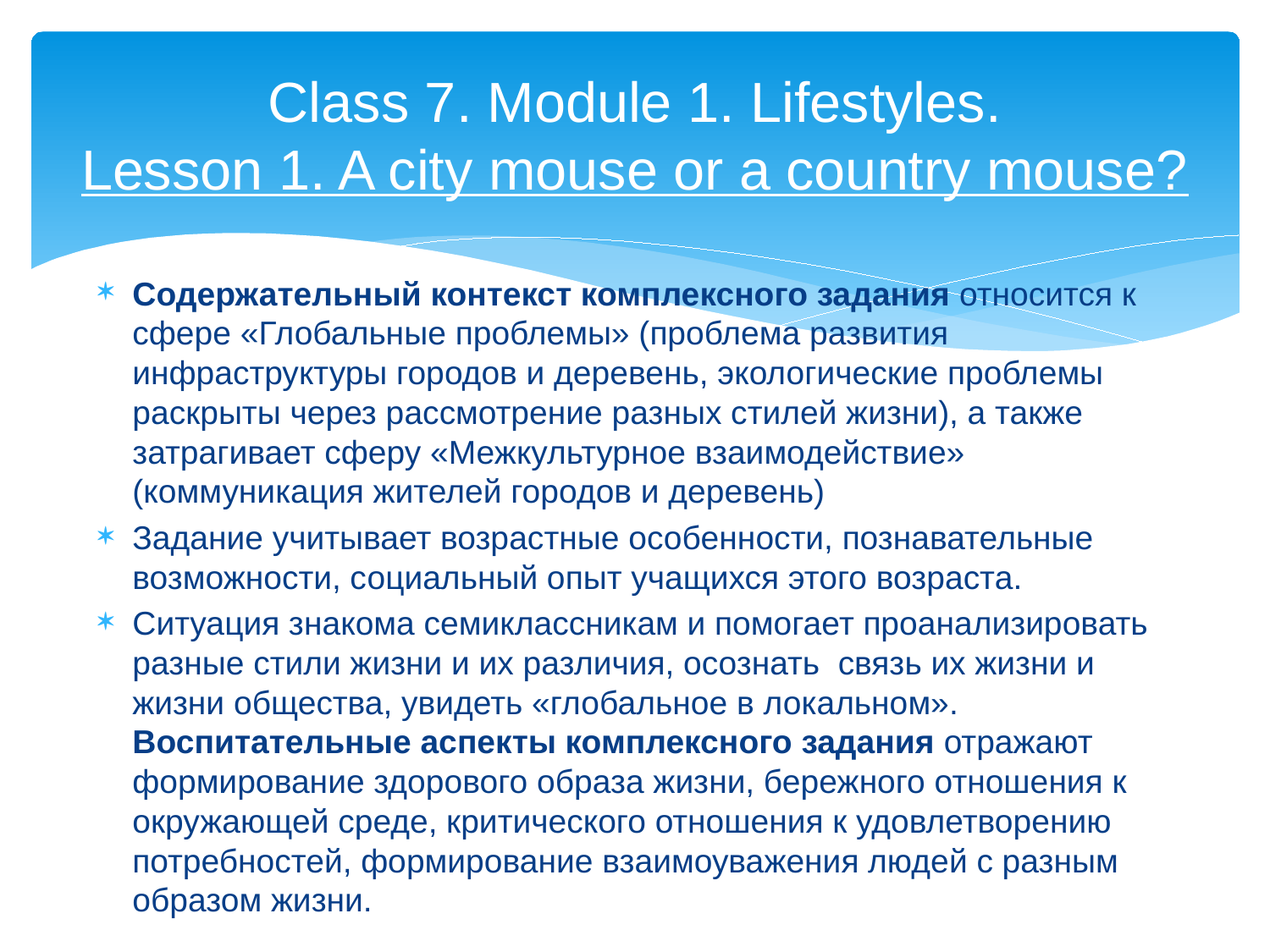

# Class 7. Module 1. Lifestyles. Lesson 1. A city mouse or a country mouse?
Содержательный контекст комплексного задания относится к сфере «Глобальные проблемы» (проблема развития инфраструктуры городов и деревень, экологические проблемы раскрыты через рассмотрение разных стилей жизни), а также затрагивает сферу «Межкультурное взаимодействие» (коммуникация жителей городов и деревень)
Задание учитывает возрастные особенности, познавательные возможности, социальный опыт учащихся этого возраста.
Ситуация знакома семиклассникам и помогает проанализировать разные стили жизни и их различия, осознать  связь их жизни и жизни общества, увидеть «глобальное в локальном». Воспитательные аспекты комплексного задания отражают формирование здорового образа жизни, бережного отношения к окружающей среде, критического отношения к удовлетворению потребностей, формирование взаимоуважения людей с разным образом жизни.